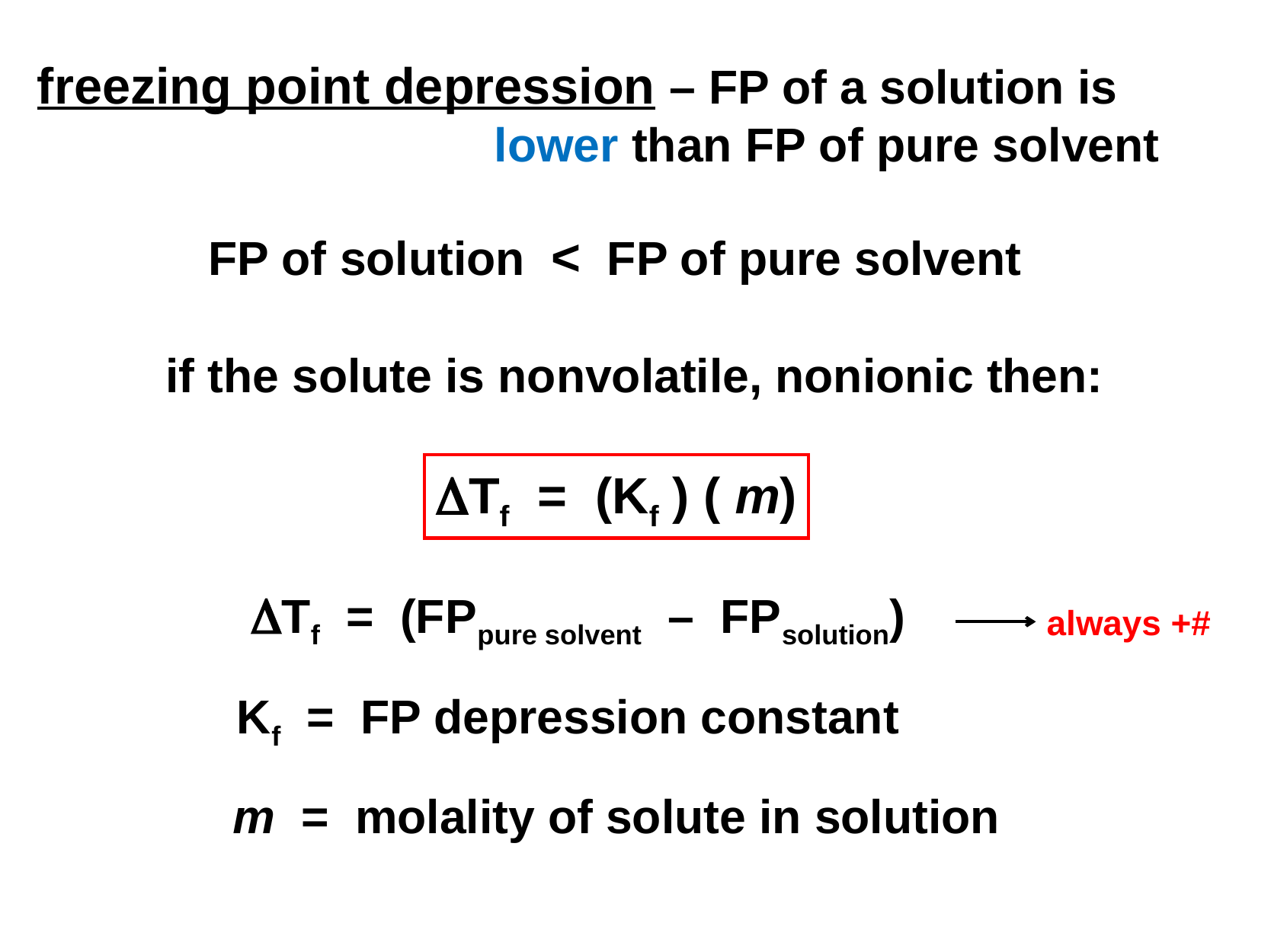

freezing point depression – FP of a solution is lower than FP of pure solvent
FP of solution  <  FP of pure solvent
if the solute is nonvolatile, nonionic then:
ΔTf  =  (Kf ) ( m)
ΔTf  =  (FPpure solvent  –  FPsolution)
always +#
Kf  =  FP depression constant
m  =  molality of solute in solution